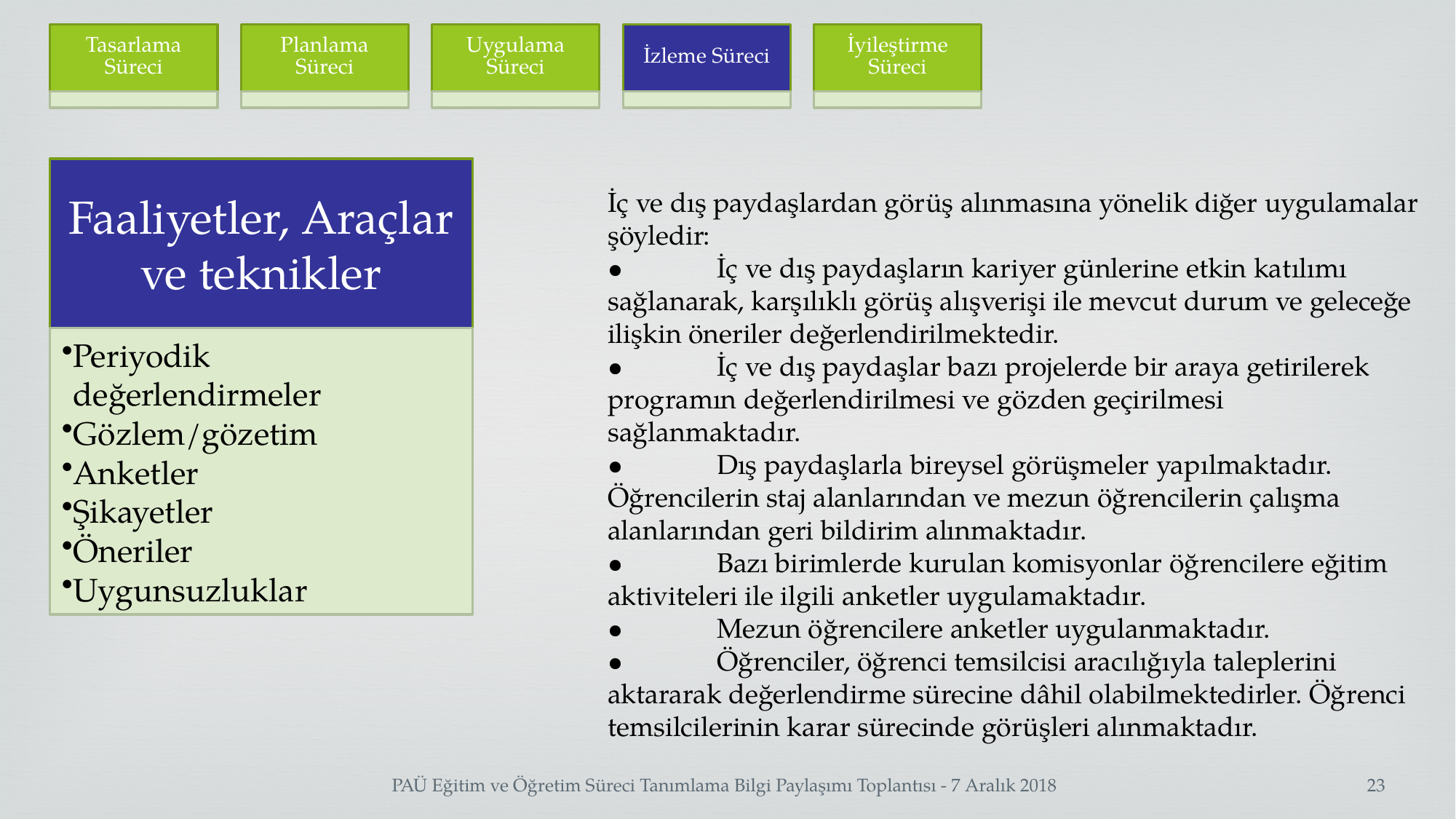

Tasarlama Süreci
Planlama Süreci
Uygulama Süreci
İzleme Süreci
İyileştirme Süreci
Faaliyetler, Araçlar ve teknikler
Gözlem/gözetim
Anketler
Şikayetler
Öneriler
Uygunsuzluklar
Periyodik değerlendirmeler
İç ve dış paydaşlardan görüş alınmasına yönelik diğer uygulamalar şöyledir:
•	İç ve dış paydaşların kariyer günlerine etkin katılımı sağlanarak, karşılıklı görüş alışverişi ile mevcut durum ve geleceğe ilişkin öneriler değerlendirilmektedir.
•	İç ve dış paydaşlar bazı projelerde bir araya getirilerek programın değerlendirilmesi ve gözden geçirilmesi sağlanmaktadır.
•	Dış paydaşlarla bireysel görüşmeler yapılmaktadır. Öğrencilerin staj alanlarından ve mezun öğrencilerin çalışma alanlarından geri bildirim alınmaktadır.
•	Bazı birimlerde kurulan komisyonlar öğrencilere eğitim aktiviteleri ile ilgili anketler uygulamaktadır.
•	Mezun öğrencilere anketler uygulanmaktadır.
•	Öğrenciler, öğrenci temsilcisi aracılığıyla taleplerini aktararak değerlendirme sürecine dâhil olabilmektedirler. Öğrenci temsilcilerinin karar sürecinde görüşleri alınmaktadır.
23
PAÜ Eğitim ve Öğretim Süreci Tanımlama Bilgi Paylaşımı Toplantısı - 7 Aralık 2018